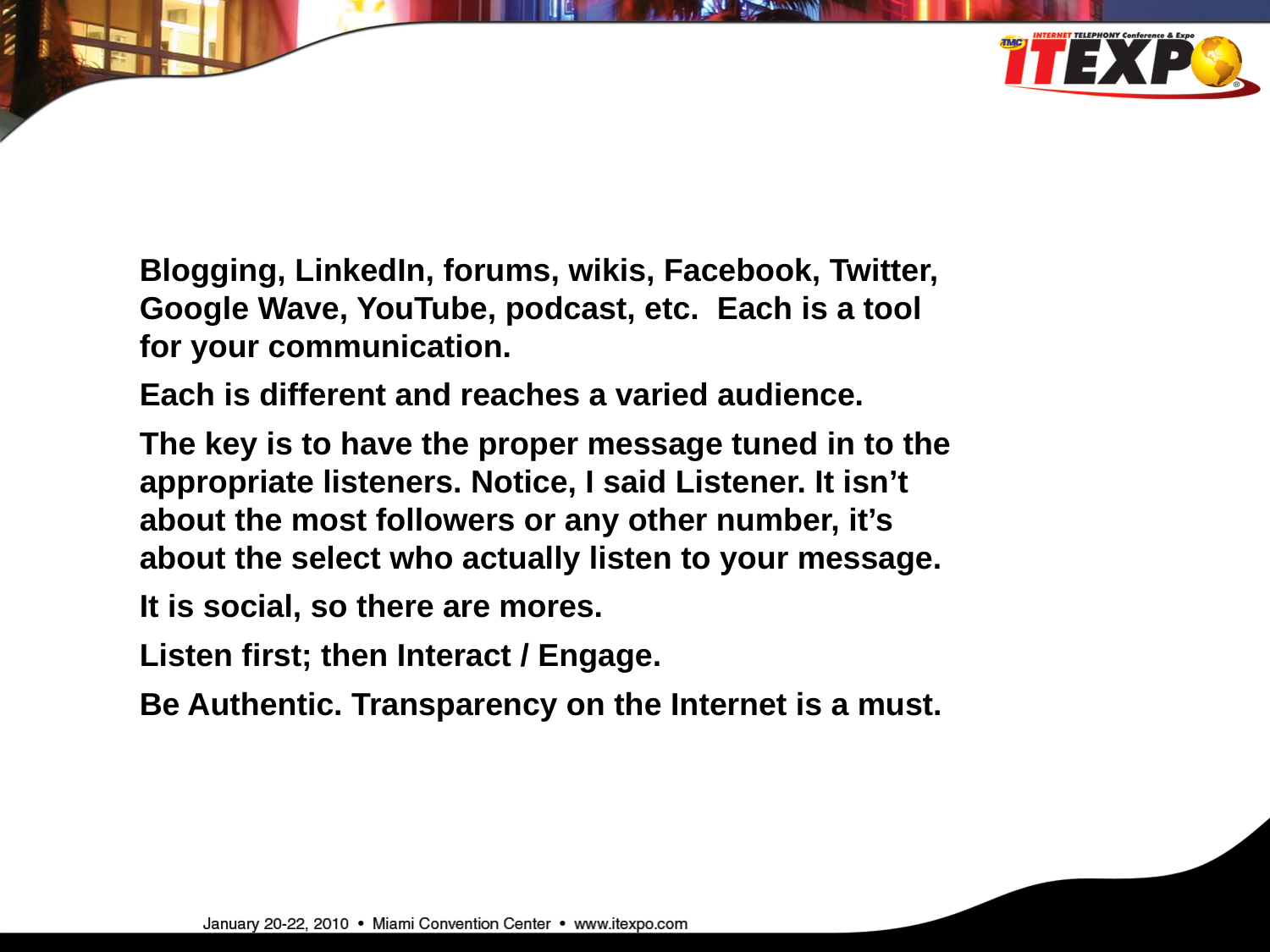

Blogging, LinkedIn, forums, wikis, Facebook, Twitter, Google Wave, YouTube, podcast, etc.  Each is a tool for your communication.
Each is different and reaches a varied audience.
The key is to have the proper message tuned in to the appropriate listeners. Notice, I said Listener. It isn’t about the most followers or any other number, it’s about the select who actually listen to your message.
It is social, so there are mores.
Listen first; then Interact / Engage.
Be Authentic. Transparency on the Internet is a must.